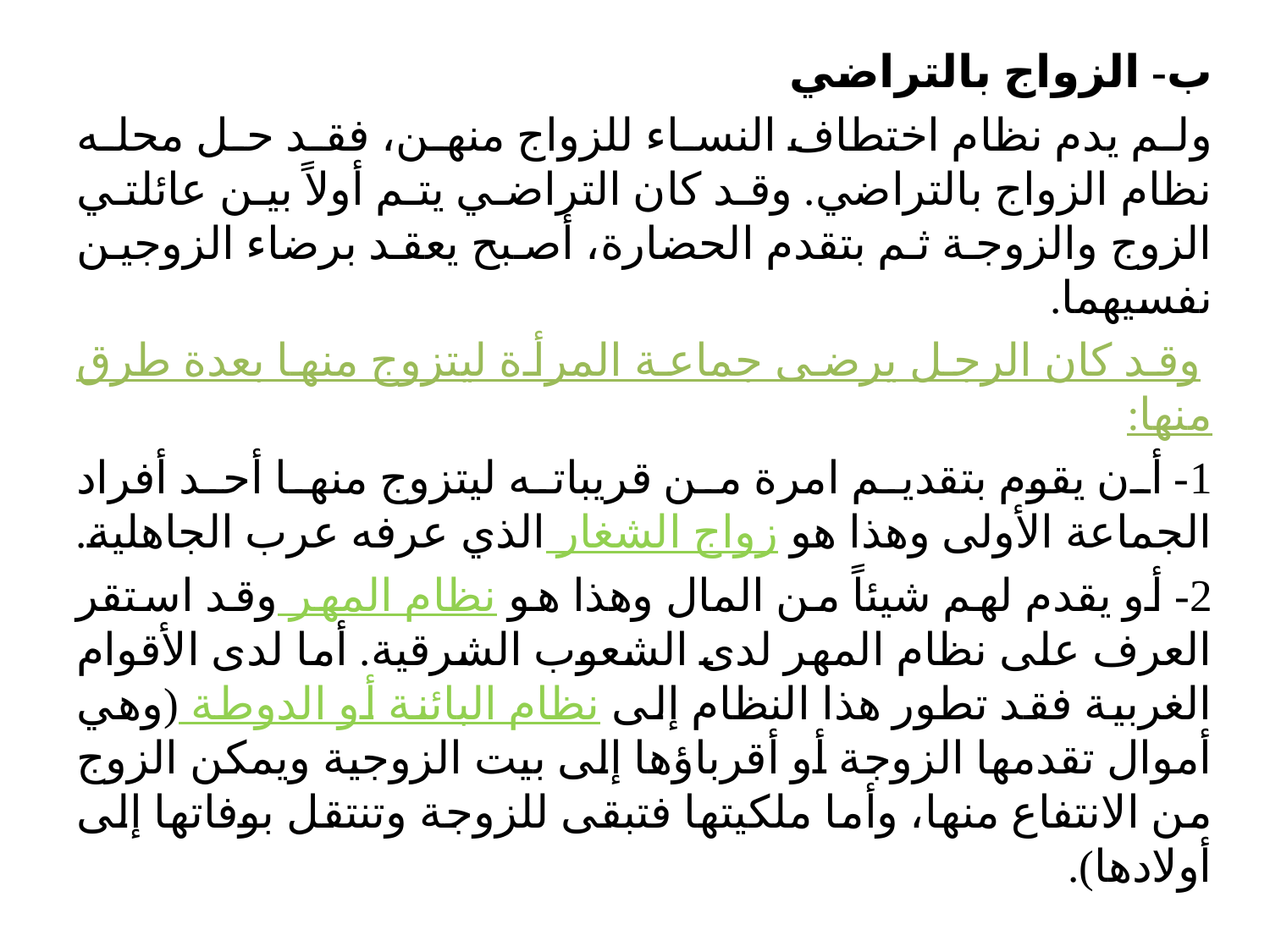

ب- الزواج بالتراضي
ولم يدم نظام اختطاف النساء للزواج منهن، فقد حل محله نظام الزواج بالتراضي. وقد كان التراضي يتم أولاً بين عائلتي الزوج والزوجة ثم بتقدم الحضارة، أصبح يعقد برضاء الزوجين نفسيهما.
 وقد كان الرجل يرضى جماعة المرأة ليتزوج منها بعدة طرق منها:
1- أن يقوم بتقديم امرة من قريباته ليتزوج منها أحد أفراد الجماعة الأولى وهذا هو زواج الشغار الذي عرفه عرب الجاهلية.
2- أو يقدم لهم شيئاً من المال وهذا هو نظام المهر وقد استقر العرف على نظام المهر لدى الشعوب الشرقية. أما لدى الأقوام الغربية فقد تطور هذا النظام إلى نظام البائنة أو الدوطة (وهي أموال تقدمها الزوجة أو أقرباؤها إلى بيت الزوجية ويمكن الزوج من الانتفاع منها، وأما ملكيتها فتبقى للزوجة وتنتقل بوفاتها إلى أولادها).